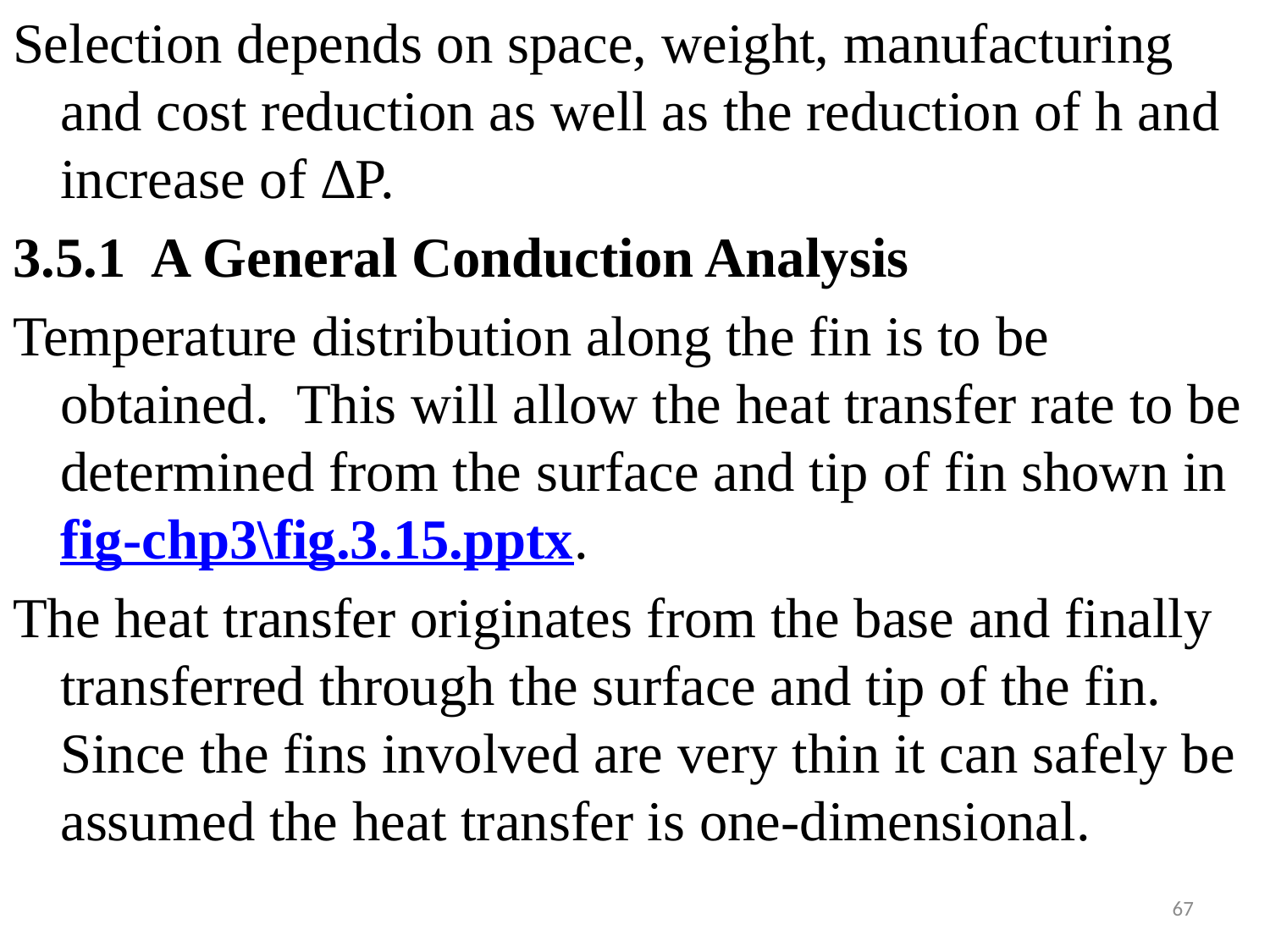

#
Selection depends on space, weight, manufacturing and cost reduction as well as the reduction of h and increase of ∆P.
3.5.1  A General Conduction Analysis
Temperature distribution along the fin is to be obtained.  This will allow the heat transfer rate to be determined from the surface and tip of fin shown in  fig-chp3\fig.3.15.pptx.
The heat transfer originates from the base and finally transferred through the surface and tip of the fin.  Since the fins involved are very thin it can safely be assumed the heat transfer is one-dimensional.

67